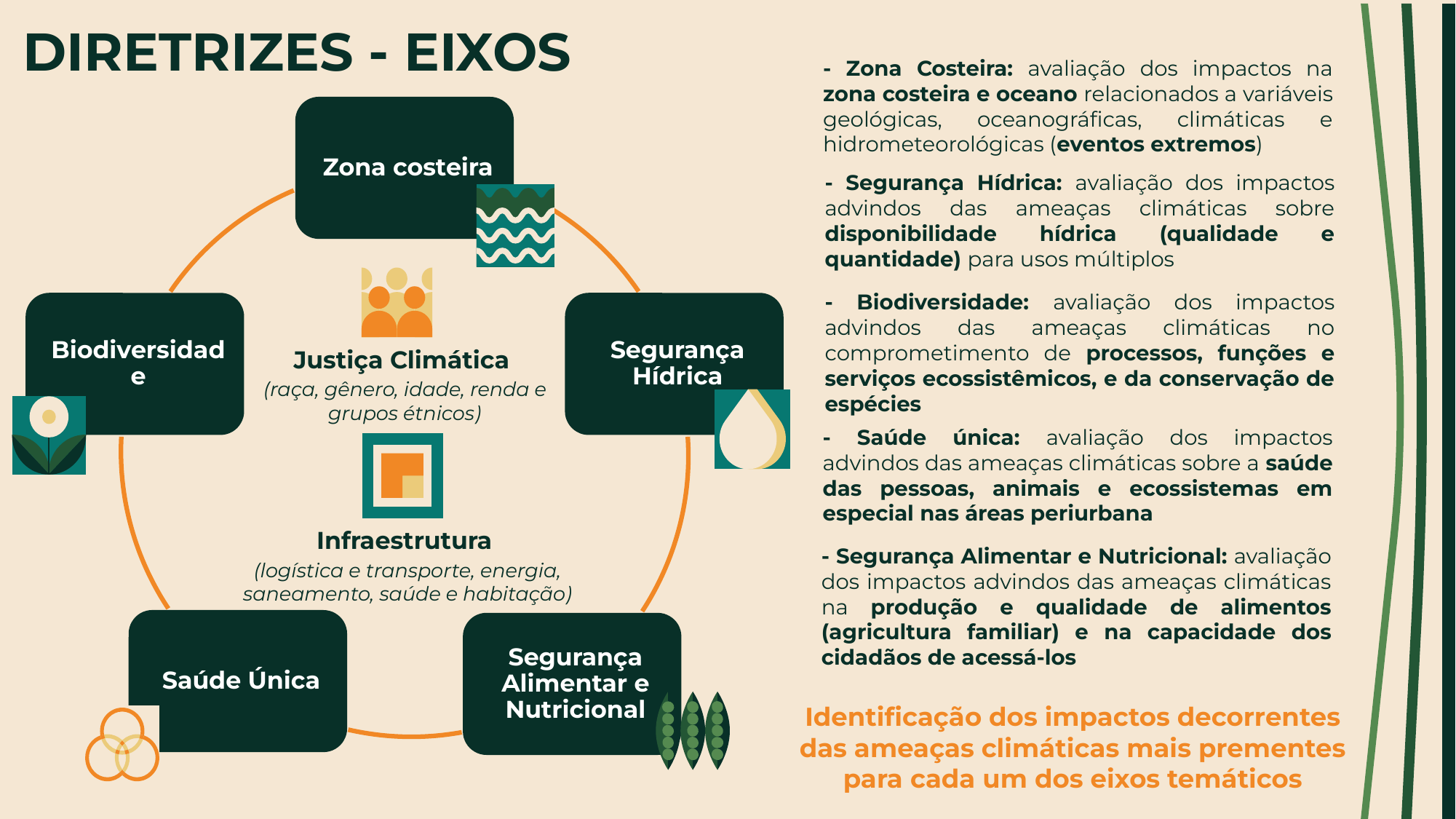

# DIRETRIZES - EIXOS
- Zona Costeira: avaliação dos impactos na zona costeira e oceano relacionados a variáveis geológicas, oceanográficas, climáticas e hidrometeorológicas (eventos extremos)
Zona costeira
Segurança Hídrica
Segurança Alimentar e Nutricional
Saúde Única
Biodiversidade
- Segurança Hídrica: avaliação dos impactos advindos das ameaças climáticas sobre disponibilidade hídrica (qualidade e quantidade) para usos múltiplos

- Biodiversidade: avaliação dos impactos advindos das ameaças climáticas no comprometimento de processos, funções e serviços ecossistêmicos, e da conservação de espécies
Justiça Climática
(raça, gênero, idade, renda e grupos étnicos)

- Saúde única: avaliação dos impactos advindos das ameaças climáticas sobre a saúde das pessoas, animais e ecossistemas em especial nas áreas periurbana

Infraestrutura
- Segurança Alimentar e Nutricional: avaliação dos impactos advindos das ameaças climáticas na produção e qualidade de alimentos (agricultura familiar) e na capacidade dos cidadãos de acessá-los
(logística e transporte, energia, saneamento, saúde e habitação)

Identificação dos impactos decorrentes das ameaças climáticas mais prementes para cada um dos eixos temáticos